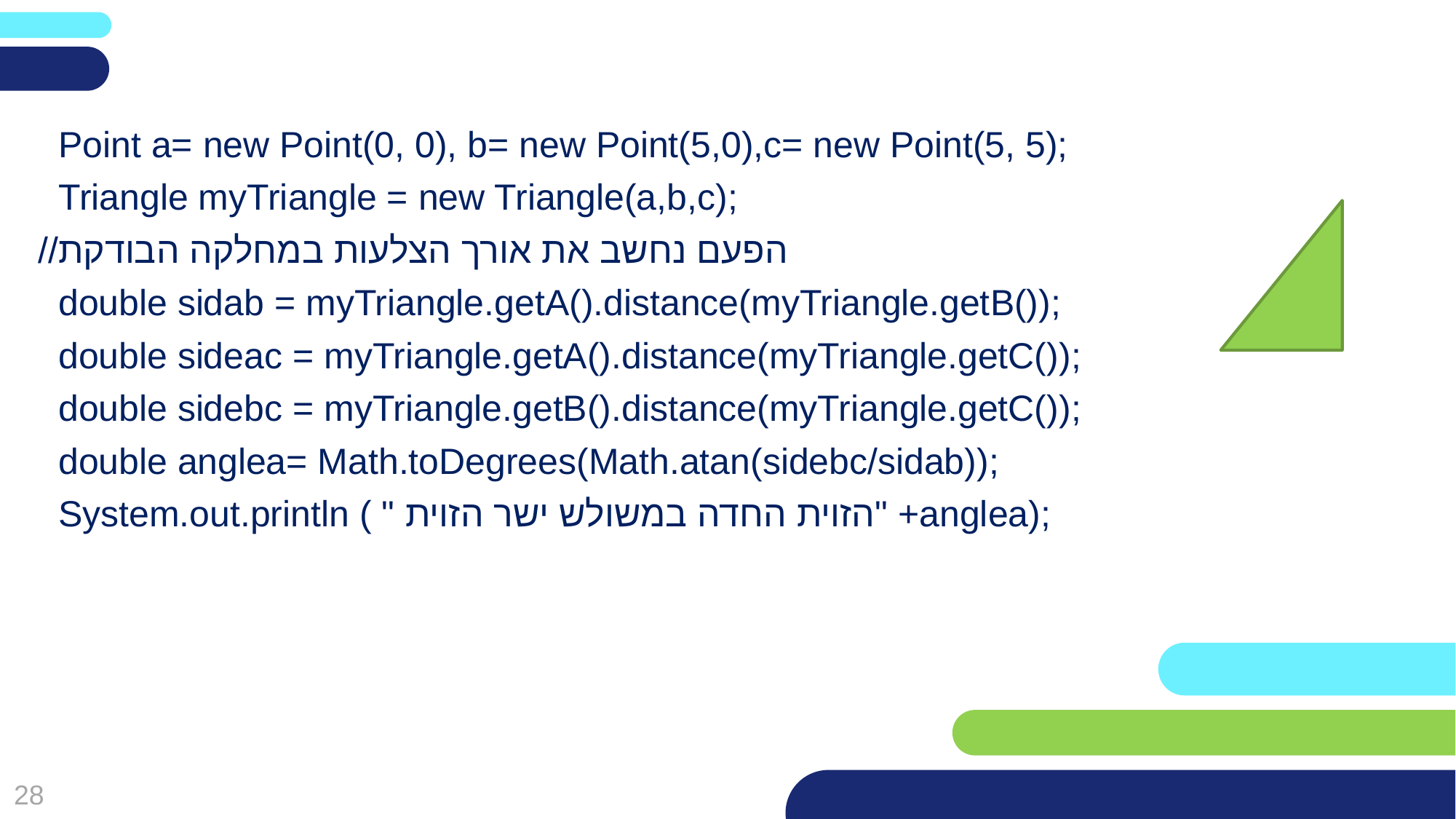

Point a= new Point(0, 0), b= new Point(5,0),c= new Point(5, 5);
  Triangle myTriangle = new Triangle(a,b,c);
//הפעם נחשב את אורך הצלעות במחלקה הבודקת
  double sidab = myTriangle.getA().distance(myTriangle.getB());
  double sideac = myTriangle.getA().distance(myTriangle.getC());
  double sidebc = myTriangle.getB().distance(myTriangle.getC());
  double anglea= Math.toDegrees(Math.atan(sidebc/sidab));
  System.out.println ( " הזוית החדה במשולש ישר הזוית" +anglea);